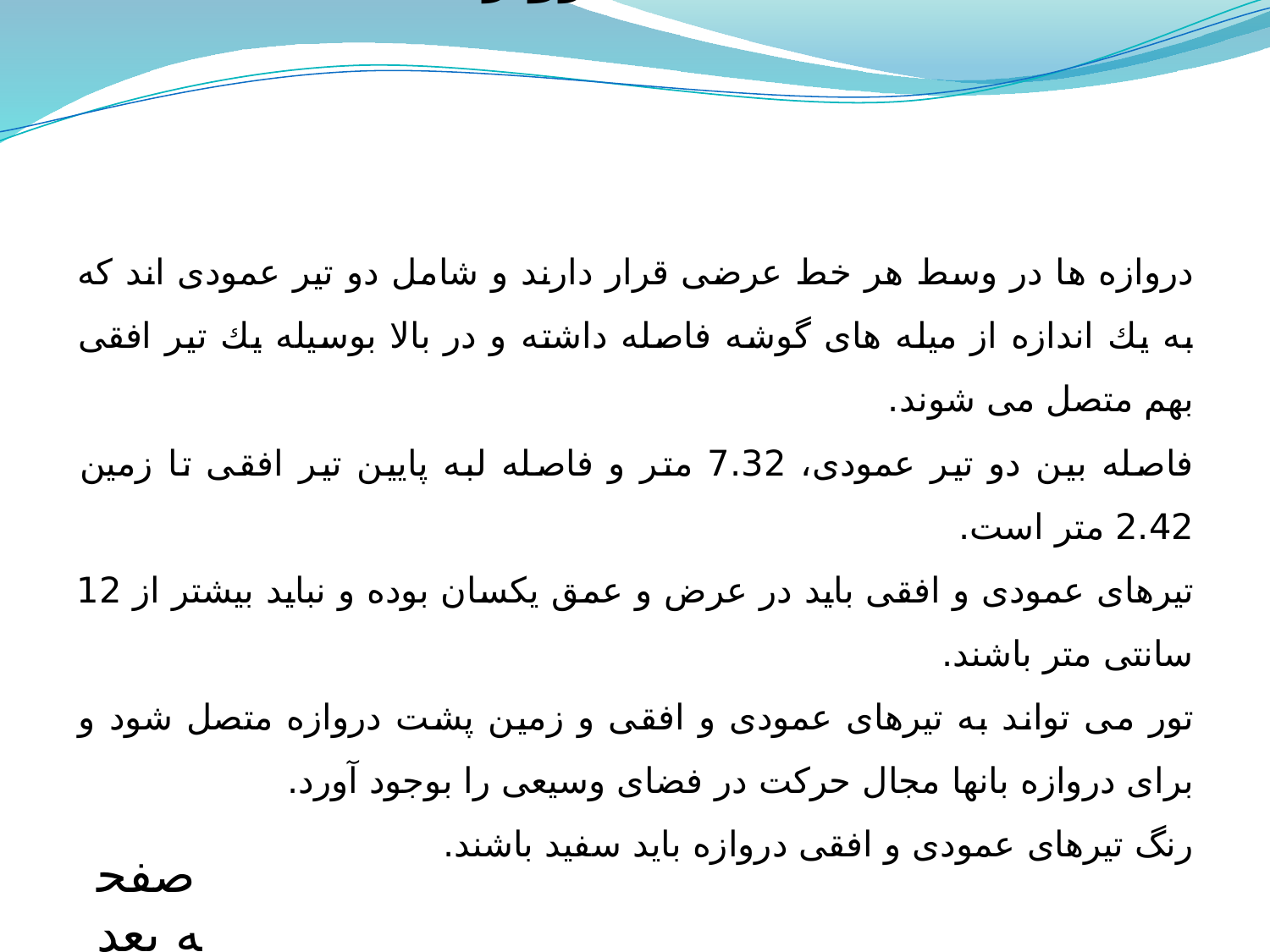

# دروازه ها
دروازه ها در وسط هر خط عرضى قرار دارند و شامل دو تير عمودى اند كه به يك اندازه از ميله هاى گوشه فاصله داشته و در بالا بوسيله يك تير افقى بهم متصل می شوند.
فاصله بين دو تير عمودى، 7.32 متر و فاصله لبه پايين تير افقى تا زمين 2.42 متر است.
تيرهاى عمودى و افقى بايد در عرض و عمق يكسان بوده و نبايد بيشتر از 12 سانتى متر باشند.
تور مى تواند به تيرهاى عمودى و افقى و زمين پشت دروازه متصل شود و براى دروازه بانها مجال حركت در فضاى وسيعى را بوجود آورد.
رنگ تيرهاى عمودى و افقى دروازه بايد سفيد باشند.

صفحه بعد